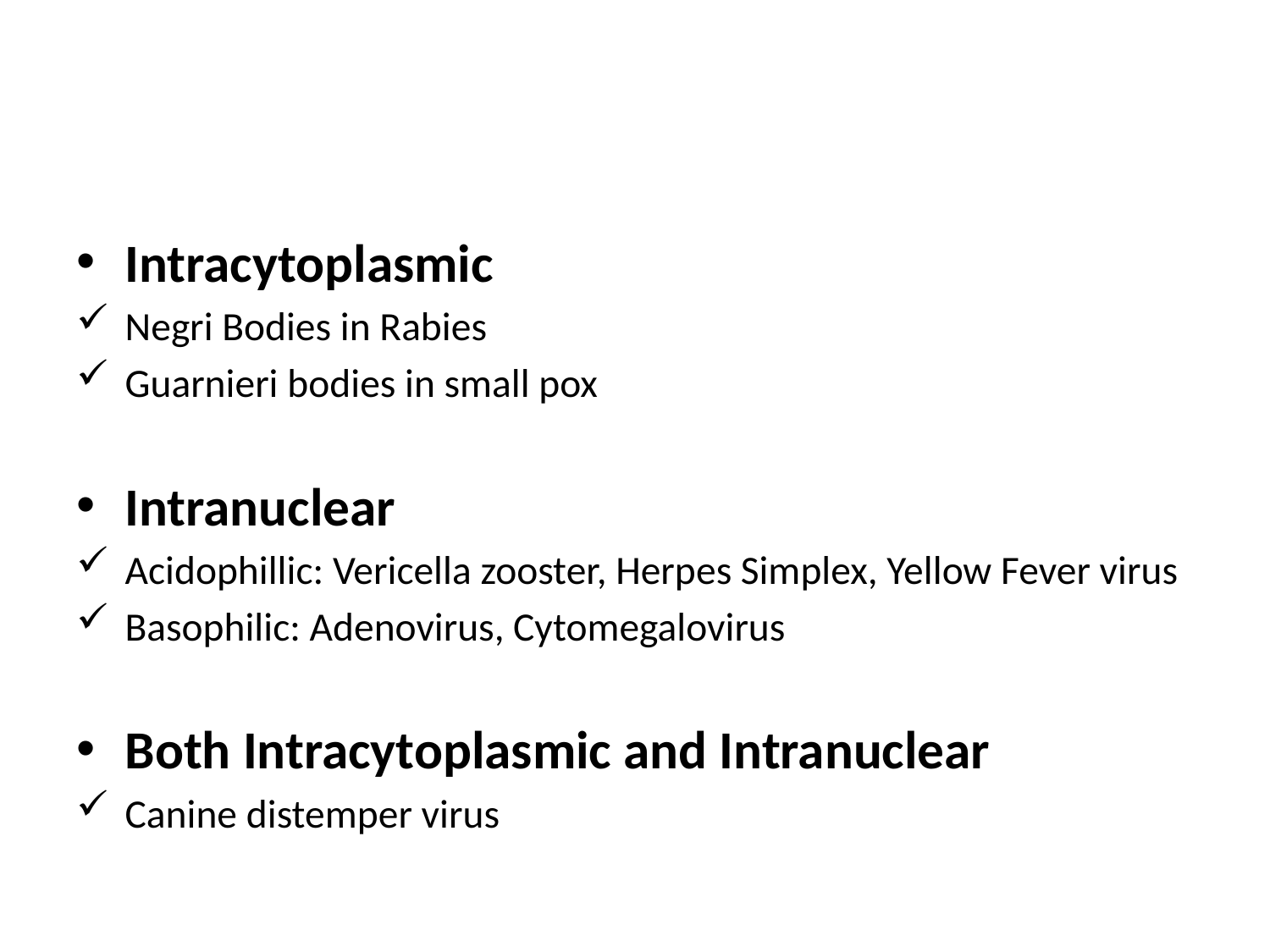

#
Intracytoplasmic
Negri Bodies in Rabies
Guarnieri bodies in small pox

Intranuclear
Acidophillic: Vericella zooster, Herpes Simplex, Yellow Fever virus
Basophilic: Adenovirus, Cytomegalovirus

Both Intracytoplasmic and Intranuclear
Canine distemper virus